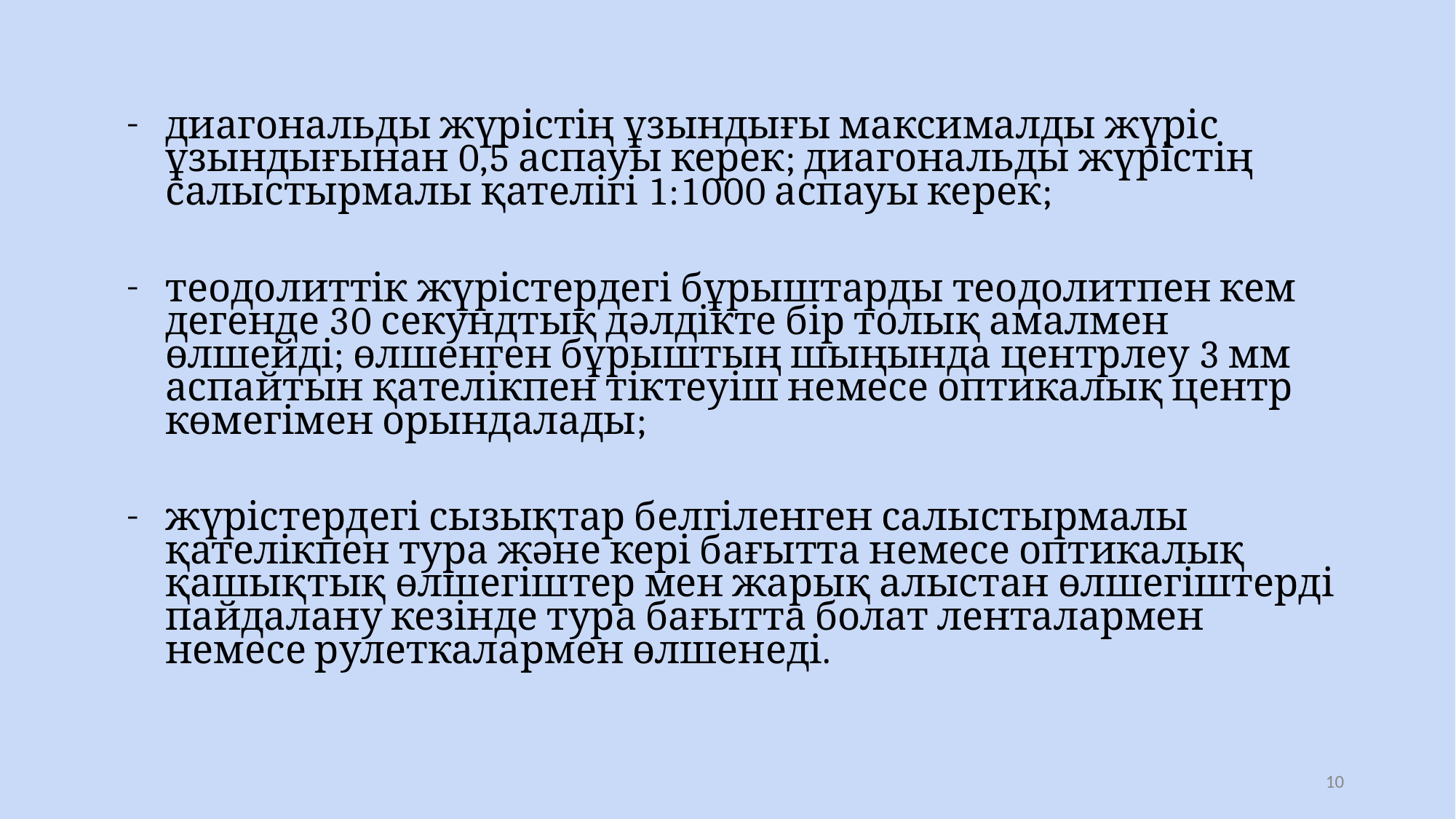

диагональды жүрістің ұзындығы максималды жүріс ұзындығынан 0,5 аспауы керек; диагональды жүрістің салыстырмалы қателігі 1:1000 аспауы керек;

теодолиттік жүрістердегі бұрыштарды теодолитпен кем дегенде 30 секундтық дәлдікте бір толық амалмен өлшейді; өлшенген бұрыштың шыңында центрлеу 3 мм аспайтын қателікпен тіктеуіш немесе оптикалық центр көмегімен орындалады;

жүрістердегі сызықтар белгіленген салыстырмалы қателікпен тура және кері бағытта немесе оптикалық қашықтық өлшегіштер мен жарық алыстан өлшегіштерді пайдалану кезінде тура бағытта болат ленталармен немесе рулеткалармен өлшенеді.

10